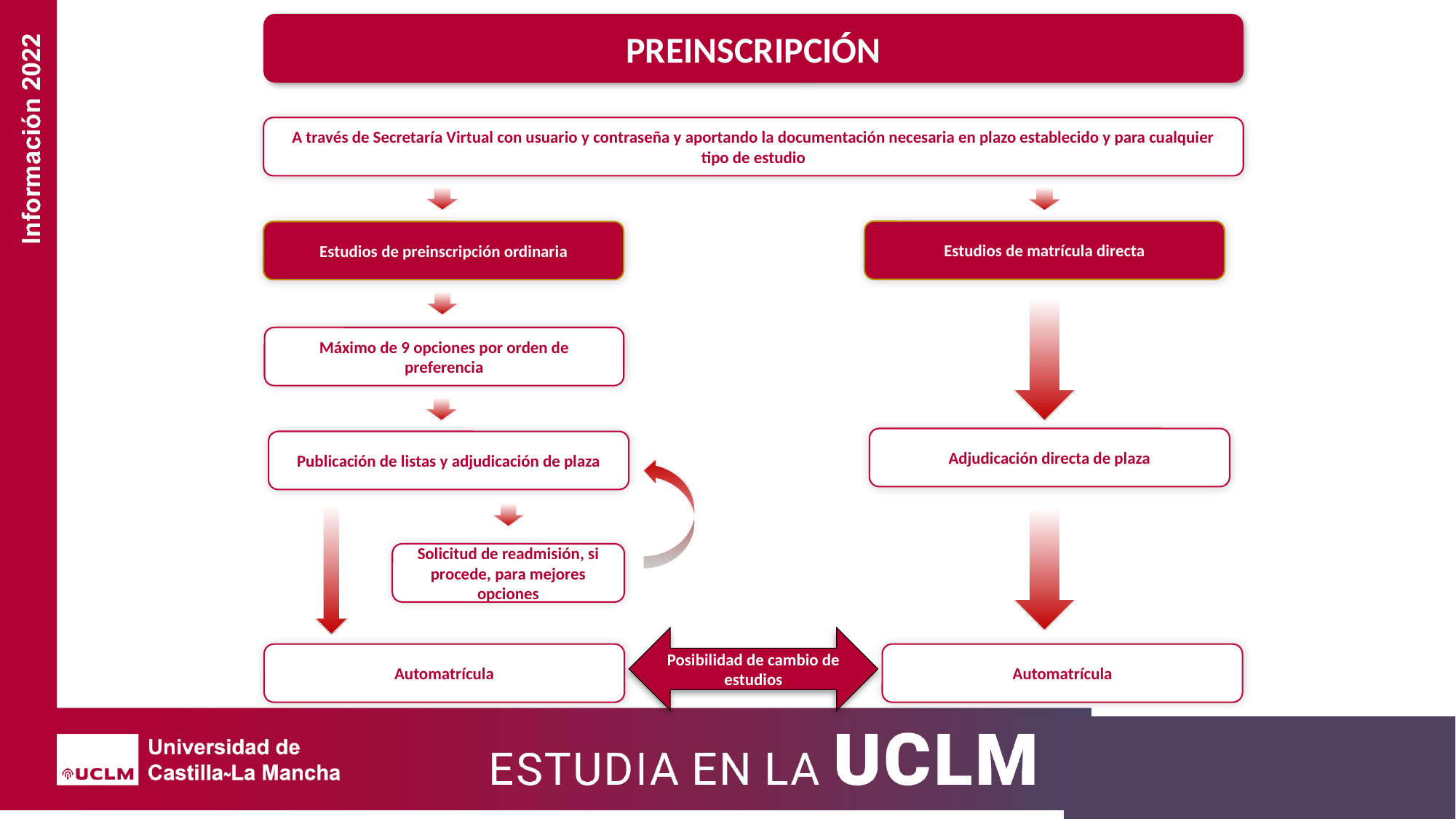

PREINSCRIPCIÓN

A través de Secretaría Virtual con usuario y contraseña y aportando la documentación necesaria en plazo establecido y para cualquier tipo de estudio

Estudios de matrícula directa

Estudios de preinscripción ordinaria

Máximo de 9 opciones por orden de preferencia

Adjudicación directa de plaza

Publicación de listas y adjudicación de plaza

Solicitud de readmisión, si procede, para mejores opciones

Posibilidad de cambio de estudios

Automatrícula

Automatrícula